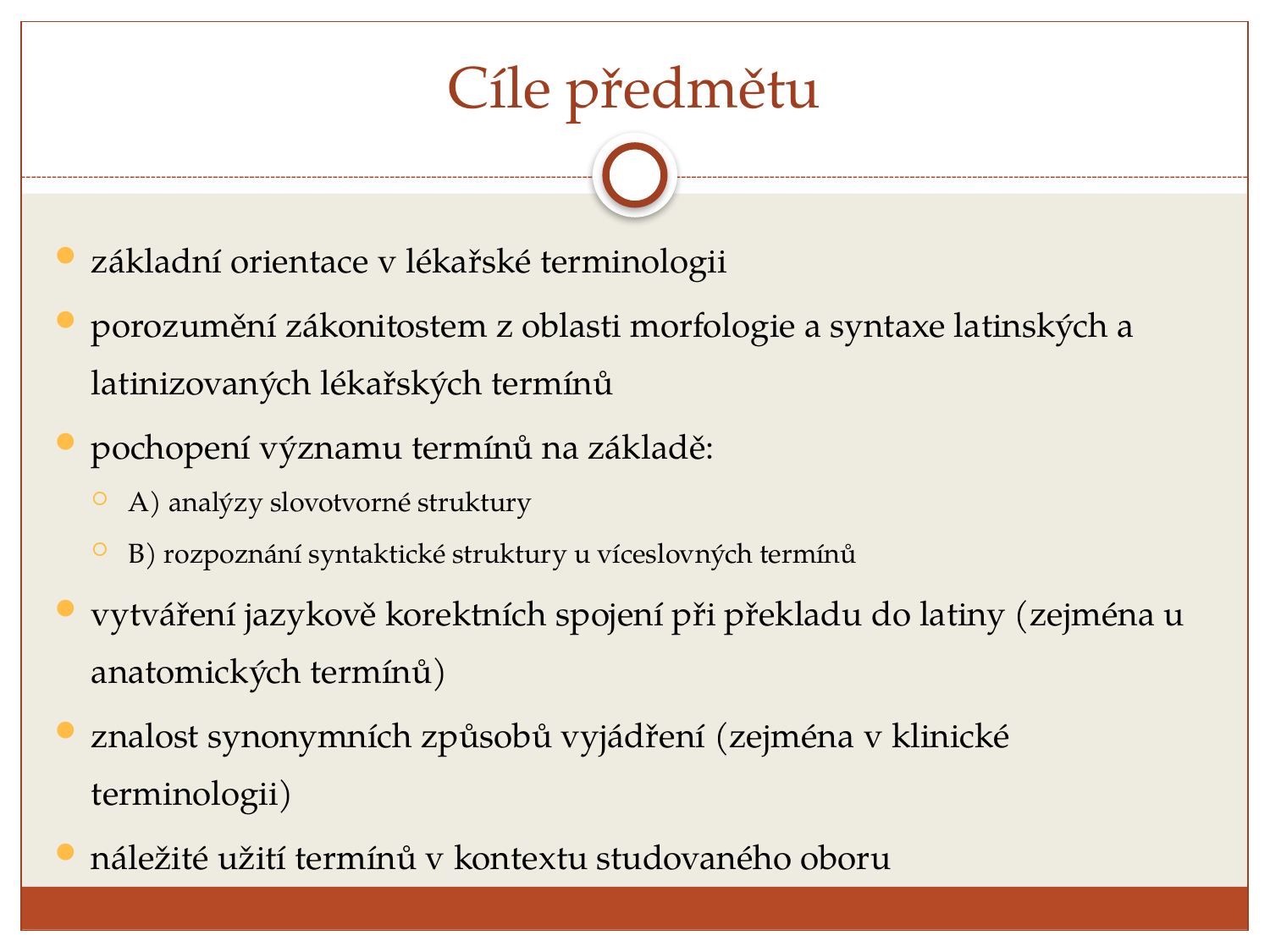

# Cíle předmětu
základní orientace v lékařské terminologii
porozumění zákonitostem z oblasti morfologie a syntaxe latinských a latinizovaných lékařských termínů
pochopení významu termínů na základě:
A) analýzy slovotvorné struktury
B) rozpoznání syntaktické struktury u víceslovných termínů
vytváření jazykově korektních spojení při překladu do latiny (zejména u anatomických termínů)
znalost synonymních způsobů vyjádření (zejména v klinické terminologii)
náležité užití termínů v kontextu studovaného oboru